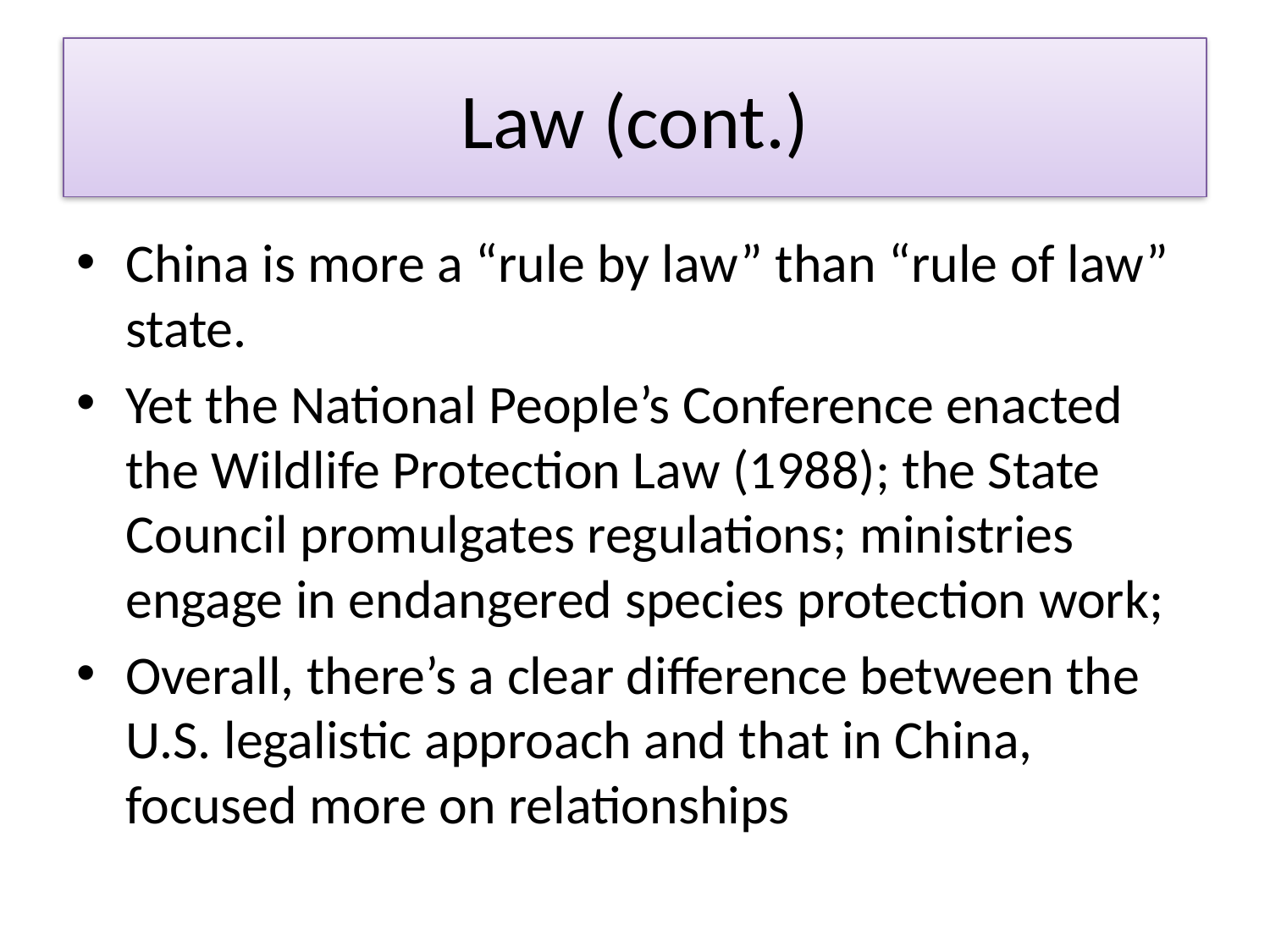

# Law (cont.)
China is more a “rule by law” than “rule of law” state.
Yet the National People’s Conference enacted the Wildlife Protection Law (1988); the State Council promulgates regulations; ministries engage in endangered species protection work;
Overall, there’s a clear difference between the U.S. legalistic approach and that in China, focused more on relationships